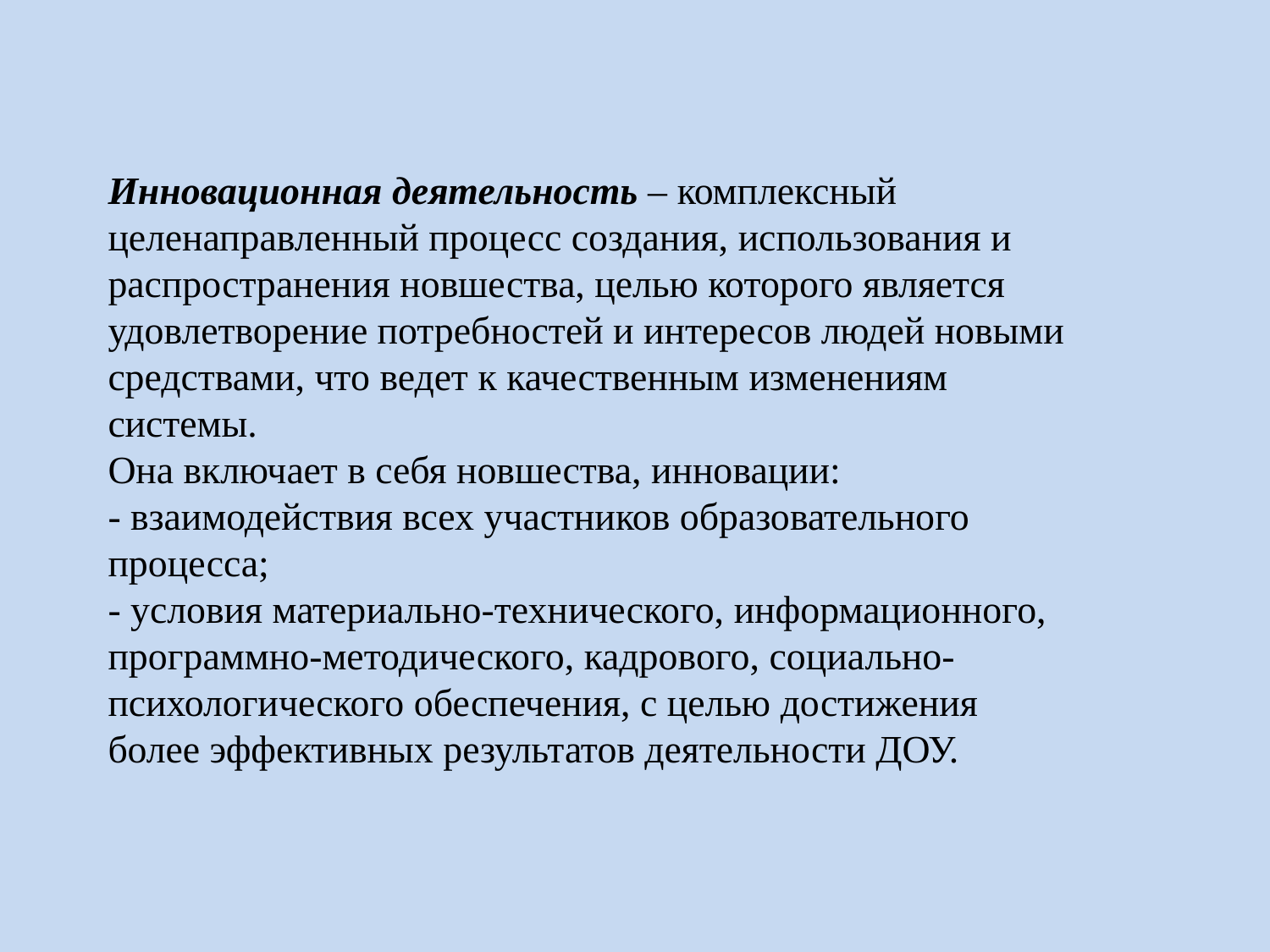

# Инновационная деятельность – комплексный целенаправленный процесс создания, использования и распространения новшества, целью которого является удовлетворение потребностей и интересов людей новыми средствами, что ведет к качественным изменениям системы. Она включает в себя новшества, инновации: - взаимодействия всех участников образовательного процесса; - условия материально-технического, информационного, программно-методического, кадрового, социально- психологического обеспечения, с целью достижения более эффективных результатов деятельности ДОУ.